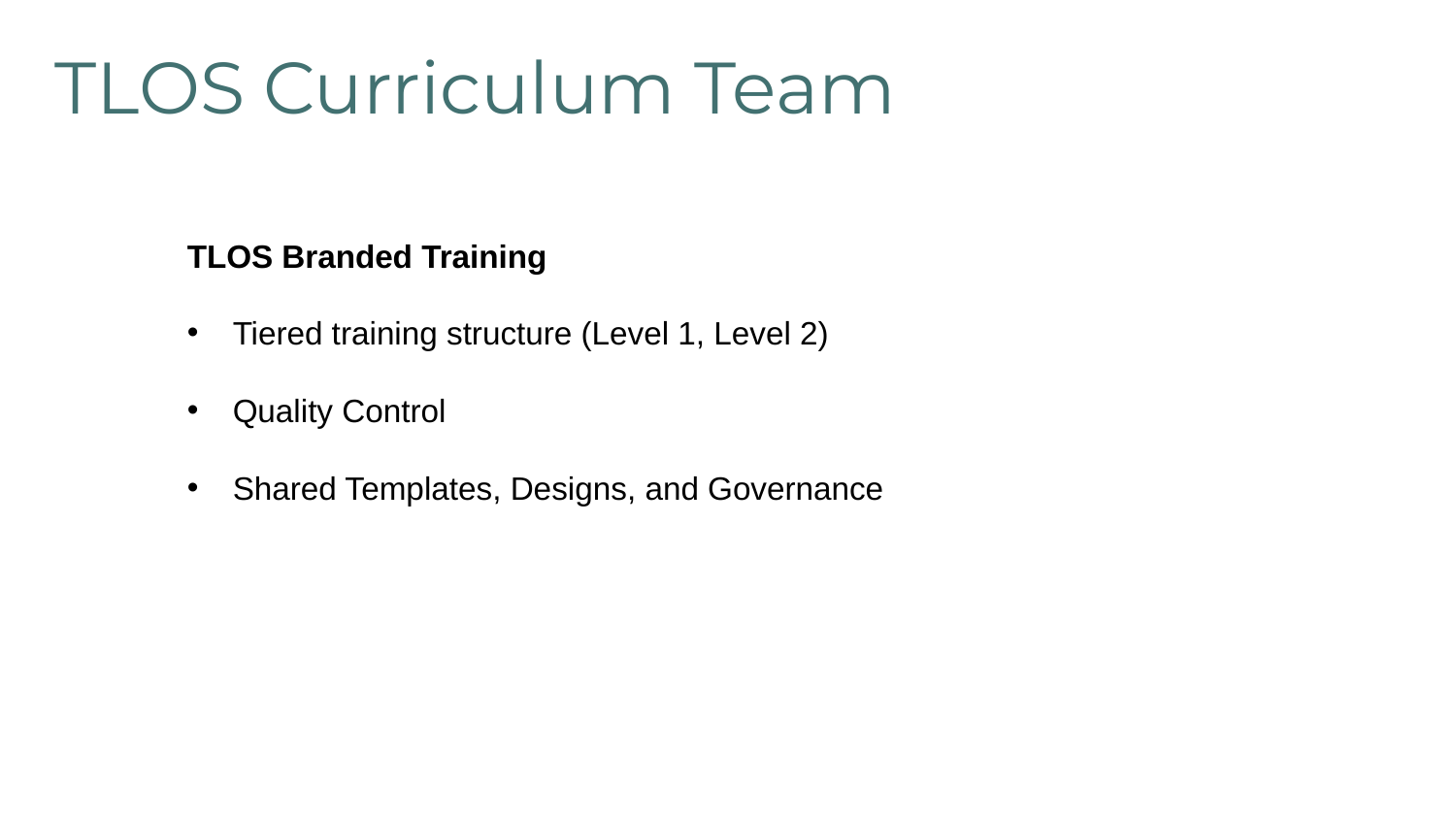

TLOS Curriculum Team
TLOS Branded Training
Tiered training structure (Level 1, Level 2)
Quality Control
Shared Templates, Designs, and Governance